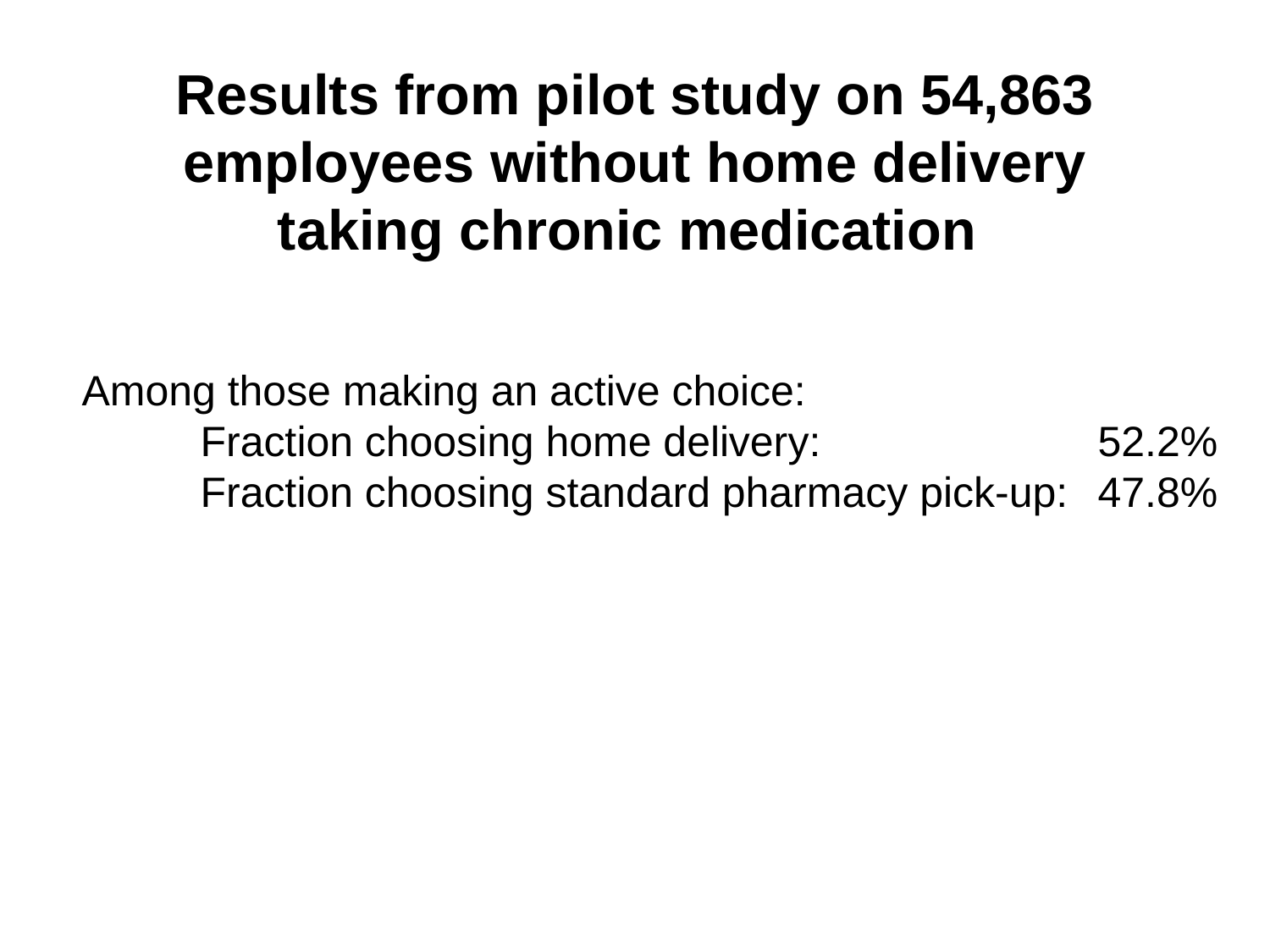

# Results from pilot study on 54,863 employees without home delivery taking chronic medication

Among those making an active choice:
          Fraction choosing home delivery: 			52.2%
          Fraction choosing standard pharmacy pick-up: 	47.8%